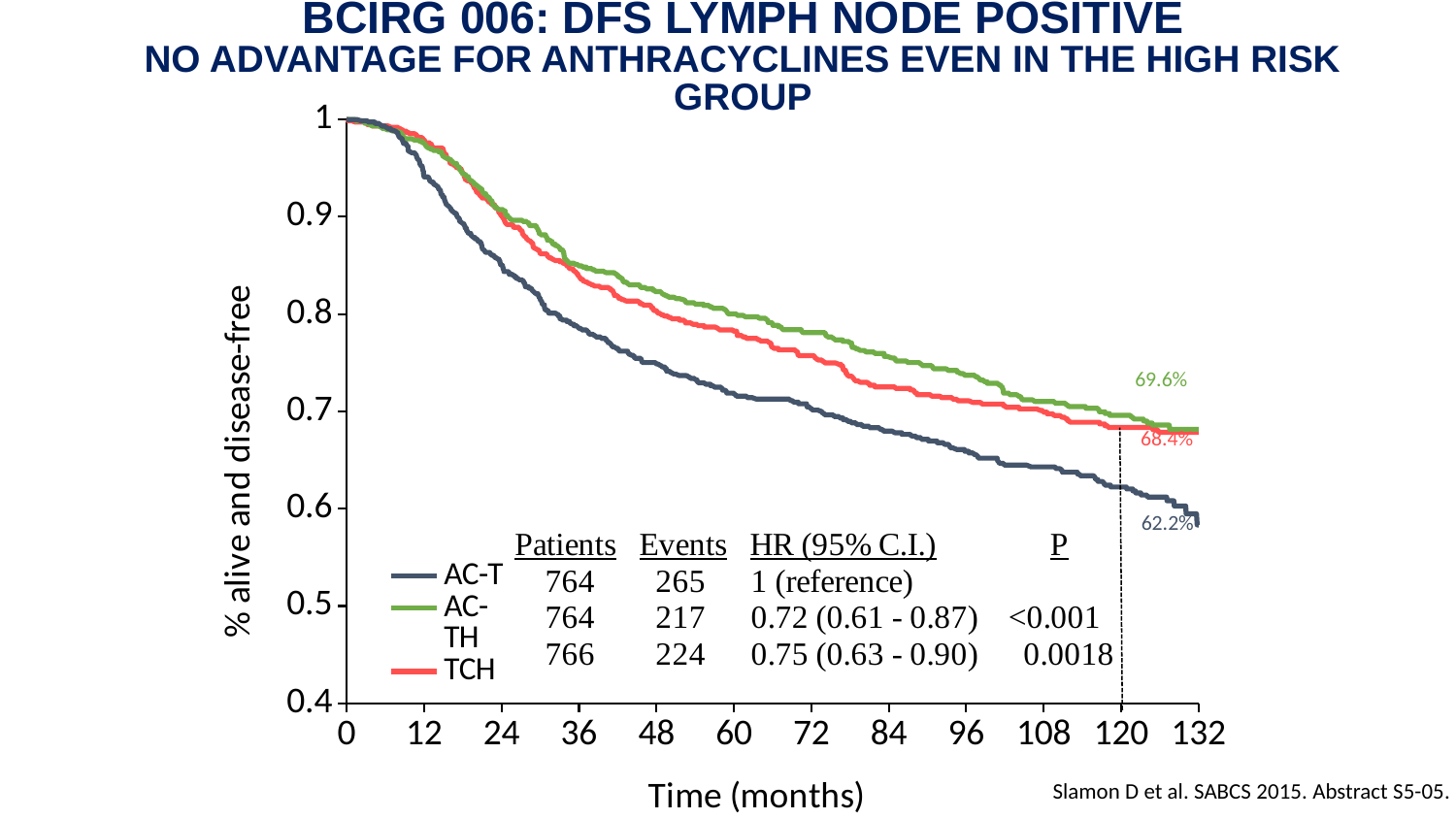

# BCIRG 006: DFS Lymph Node Positive No ADVANTAGE FOR ANTHRACYCLINES EVEN IN THE HIGH RISK GROUP

### Chart

| Category |  |  |  |
|---|---|---|---|
69.6%

68.4%
62.2%

Slamon D et al. SABCS 2015. Abstract S5-05.